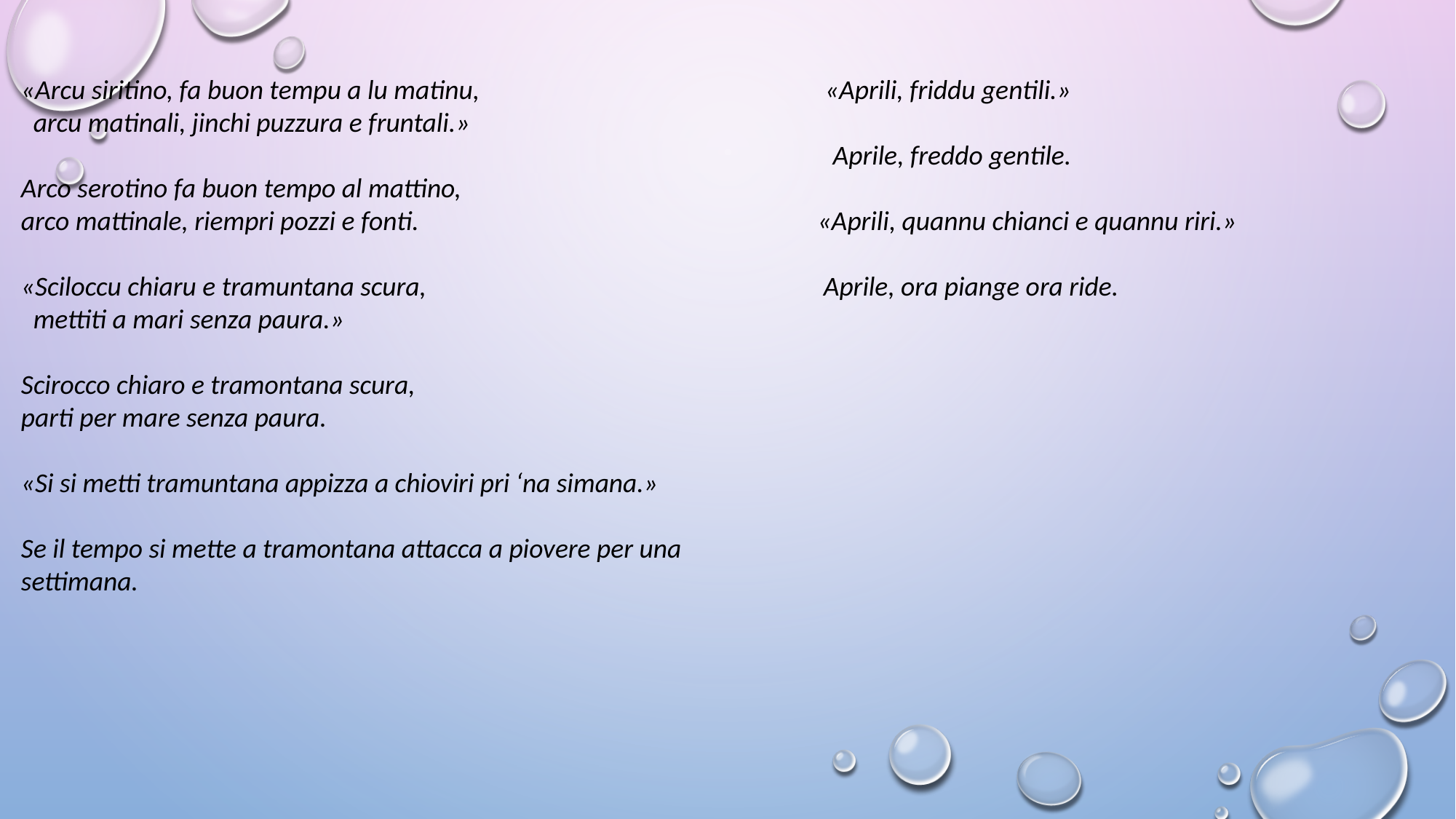

«Arcu siritino, fa buon tempu a lu matinu,
  arcu matinali, jinchi puzzura e fruntali.»

Arco serotino fa buon tempo al mattino,
arco mattinale, riempri pozzi e fonti.

«Sciloccu chiaru e tramuntana scura,
  mettiti a mari senza paura.»

Scirocco chiaro e tramontana scura,
parti per mare senza paura.

«Si si metti tramuntana appizza a chioviri pri ‘na simana.»

Se il tempo si mette a tramontana attacca a piovere per una settimana.

 «Aprili, friddu gentili.»

  Aprile, freddo gentile.

«Aprili, quannu chianci e quannu riri.»

 Aprile, ora piange ora ride.